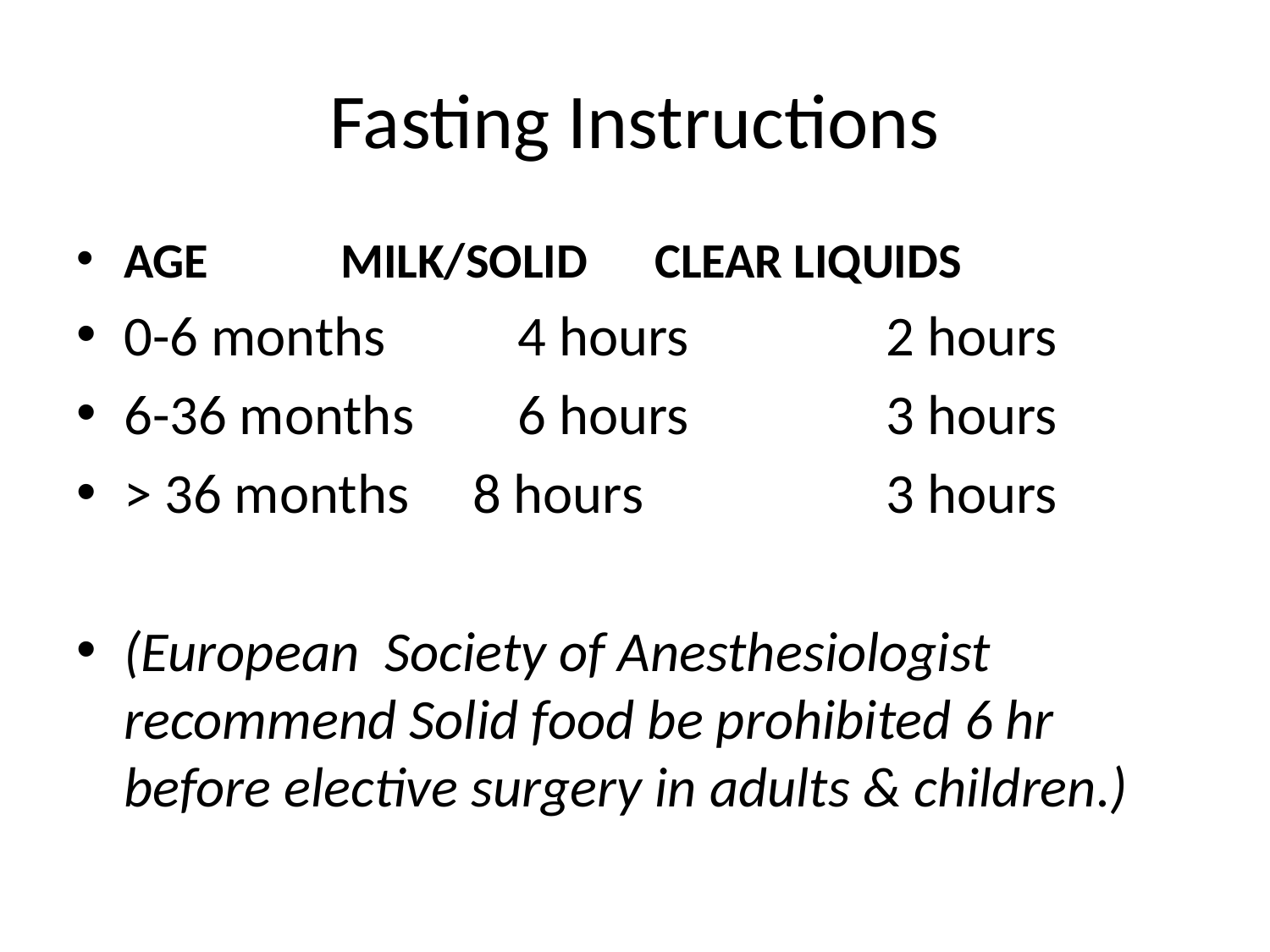

# Fasting Instructions
AGE	        MILK/SOLID      CLEAR LIQUIDS
0-6 months	 4 hours		2 hours
6-36 months	 6 hours		3 hours
> 36 months     8 hours    		3 hours

(European  Society of Anesthesiologist  recommend Solid food be prohibited 6 hr before elective surgery in adults & children.)